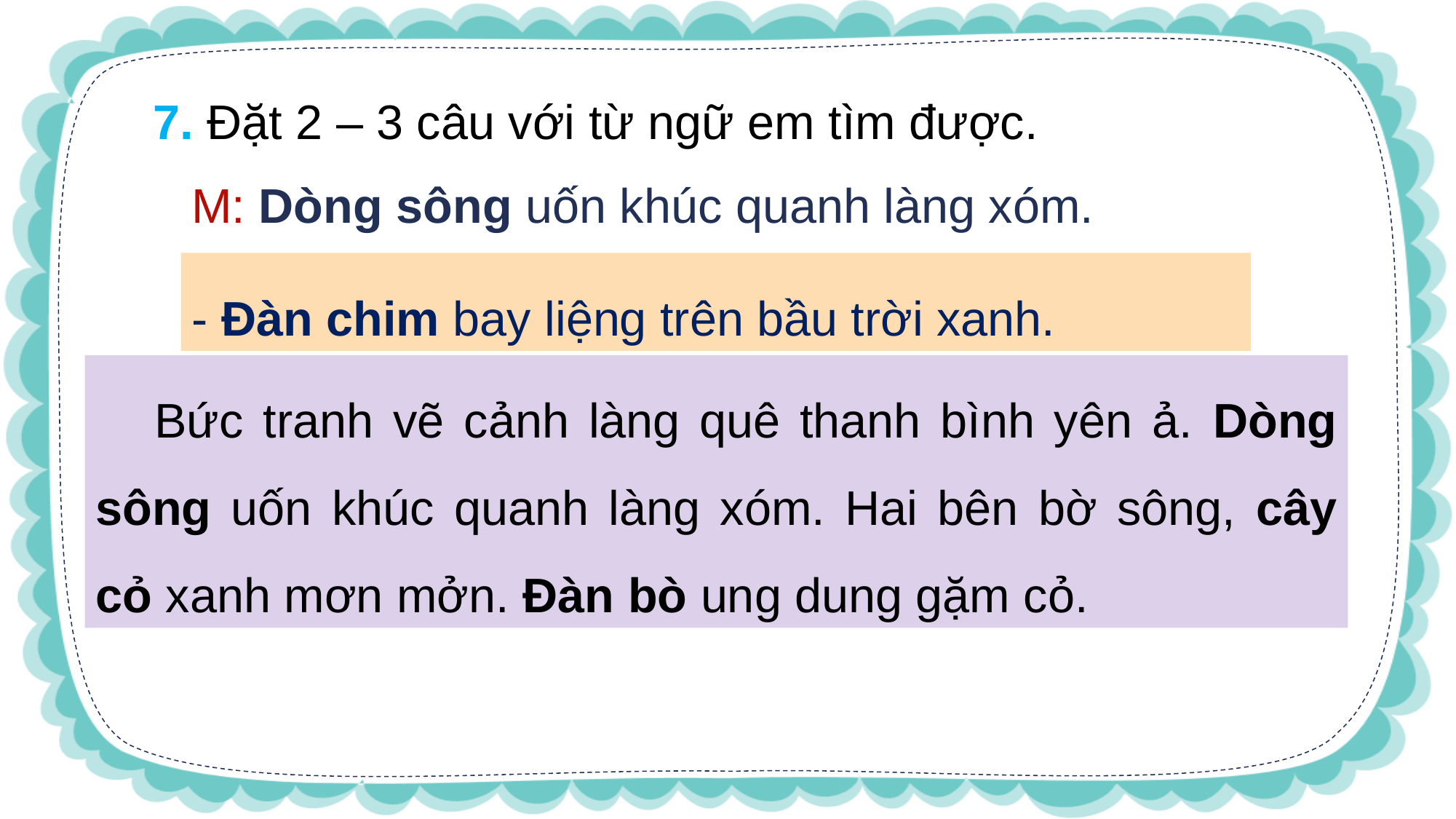

7. Đặt 2 – 3 câu với từ ngữ em tìm được.
M: Dòng sông uốn khúc quanh làng xóm.
- Đàn chim bay liệng trên bầu trời xanh.
   Bức tranh vẽ cảnh làng quê thanh bình yên ả. Dòng sông uốn khúc quanh làng xóm. Hai bên bờ sông, cây cỏ xanh mơn mởn. Đàn bò ung dung gặm cỏ.